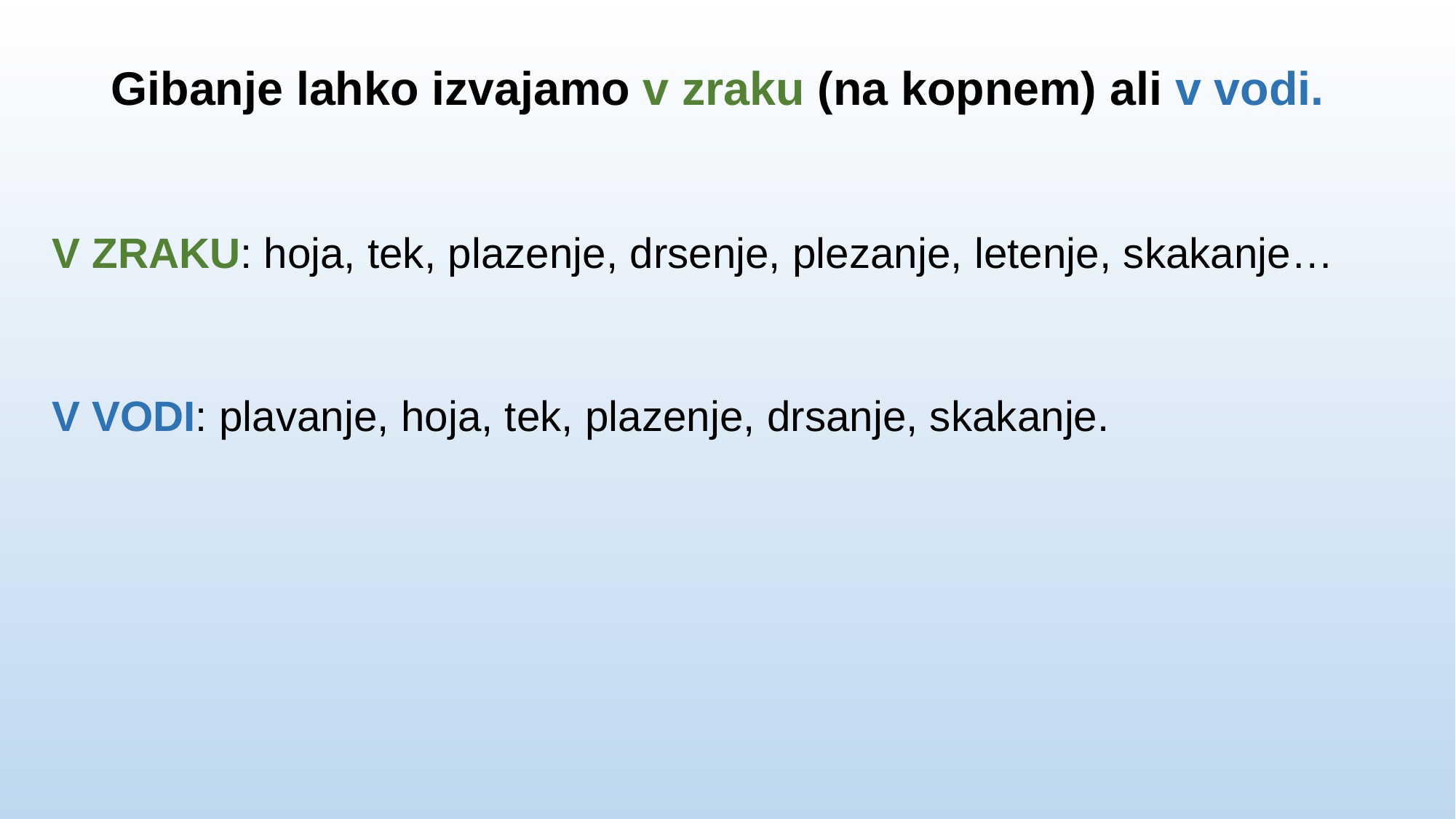

# Gibanje lahko izvajamo v zraku (na kopnem) ali v vodi.
V ZRAKU: hoja, tek, plazenje, drsenje, plezanje, letenje, skakanje…

V VODI: plavanje, hoja, tek, plazenje, drsanje, skakanje.